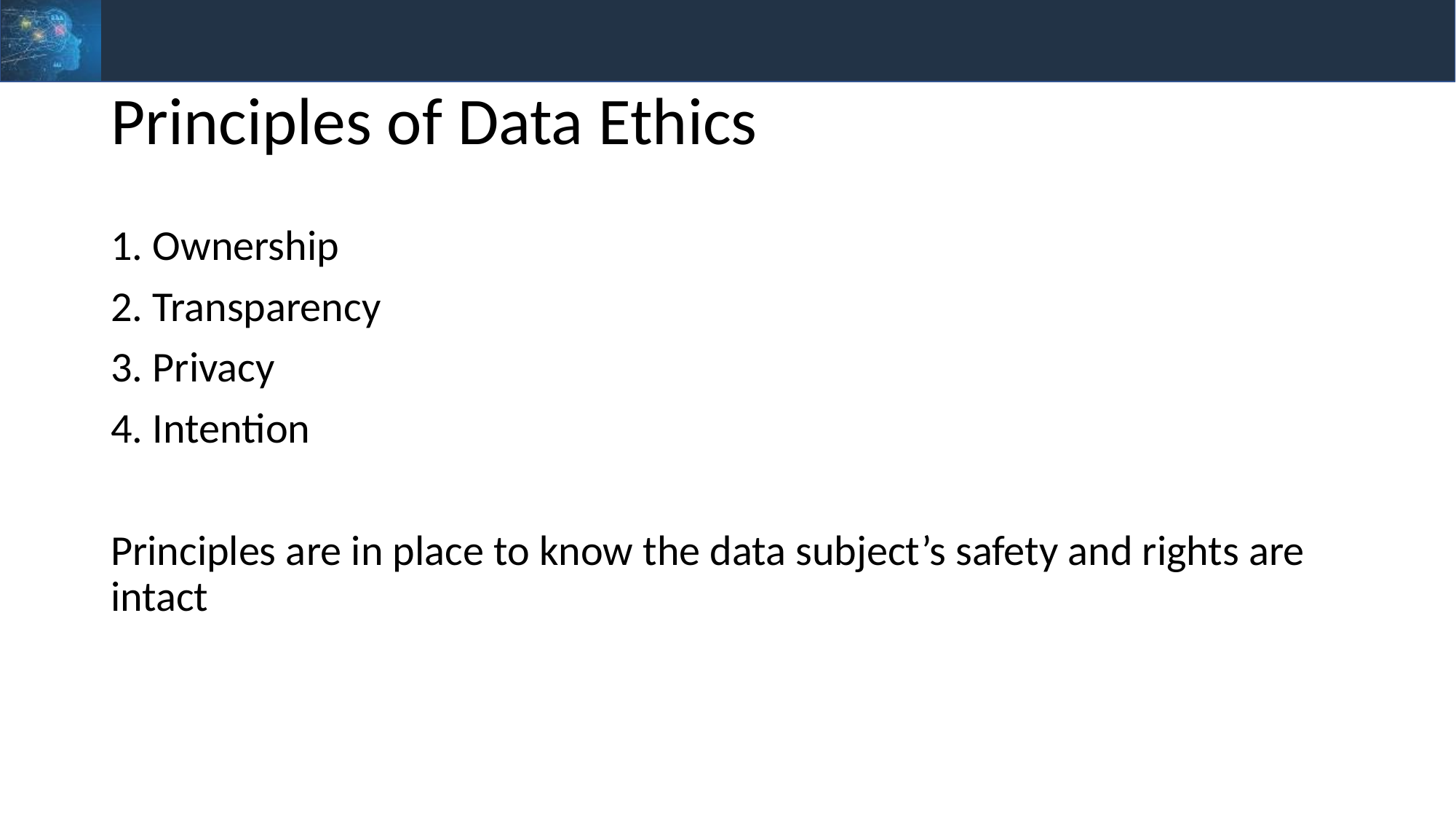

# Principles of Data Ethics
1. Ownership
2. Transparency
3. Privacy
4. Intention

Principles are in place to know the data subject’s safety and rights are intact